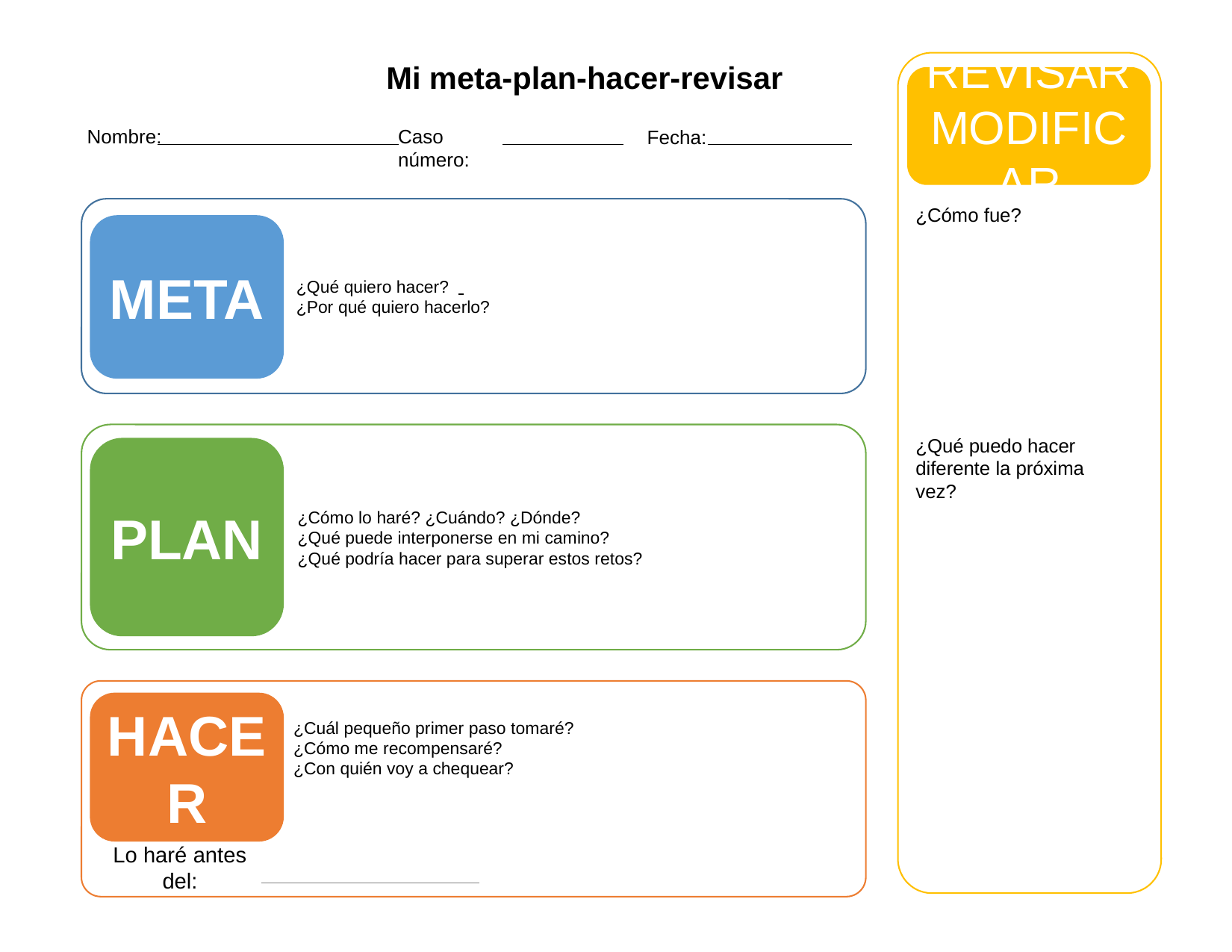

Mi meta-plan-hacer-revisar

REVISAR
MODIFICAR
Nombre:
Caso número:
Fecha:
¿Cómo fue?

¿Qué puedo hacer diferente la próxima vez?
¿Qué quiero hacer?
¿Por qué quiero hacerlo?
META
¿Cómo lo haré? ¿Cuándo? ¿Dónde?
¿Qué puede interponerse en mi camino?
¿Qué podría hacer para superar estos retos?
PLAN

¿Cuál pequeño primer paso tomaré?
¿Cómo me recompensaré?
¿Con quién voy a chequear?
HACER
Lo haré antes del: